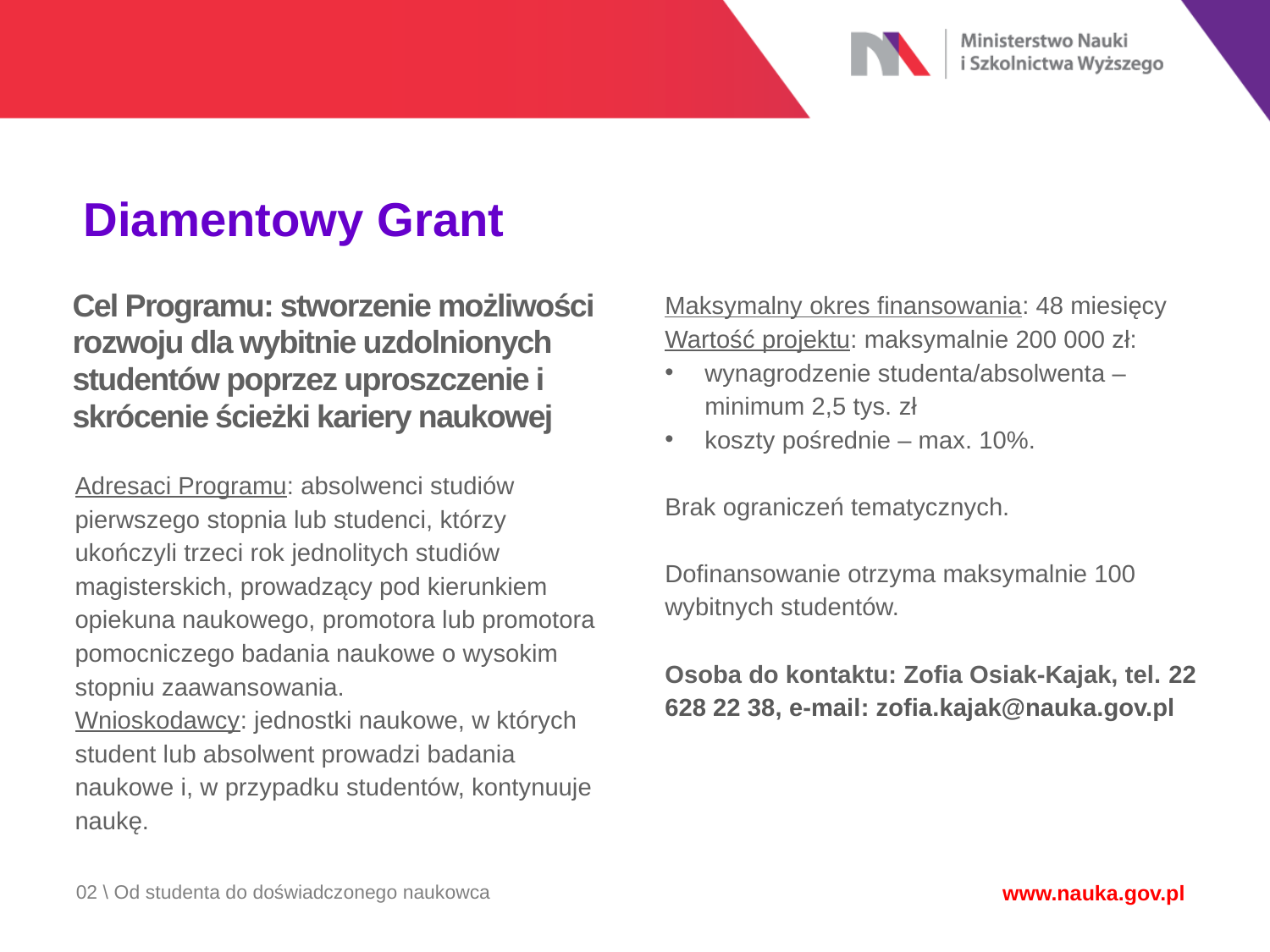

Diamentowy Grant
Cel Programu: stworzenie możliwości rozwoju dla wybitnie uzdolnionych studentów poprzez uproszczenie i skrócenie ścieżki kariery naukowej
Maksymalny okres finansowania: 48 miesięcy
Wartość projektu: maksymalnie 200 000 zł:
wynagrodzenie studenta/absolwenta – minimum 2,5 tys. zł
koszty pośrednie – max. 10%.

Brak ograniczeń tematycznych.

Dofinansowanie otrzyma maksymalnie 100 wybitnych studentów.

Osoba do kontaktu: Zofia Osiak-Kajak, tel. 22 628 22 38, e-mail: zofia.kajak@nauka.gov.pl
Adresaci Programu: absolwenci studiów pierwszego stopnia lub studenci, którzy ukończyli trzeci rok jednolitych studiów magisterskich, prowadzący pod kierunkiem opiekuna naukowego, promotora lub promotora pomocniczego badania naukowe o wysokim stopniu zaawansowania.
Wnioskodawcy: jednostki naukowe, w których student lub absolwent prowadzi badania naukowe i, w przypadku studentów, kontynuuje naukę.
02 \ Od studenta do doświadczonego naukowca
www.nauka.gov.pl